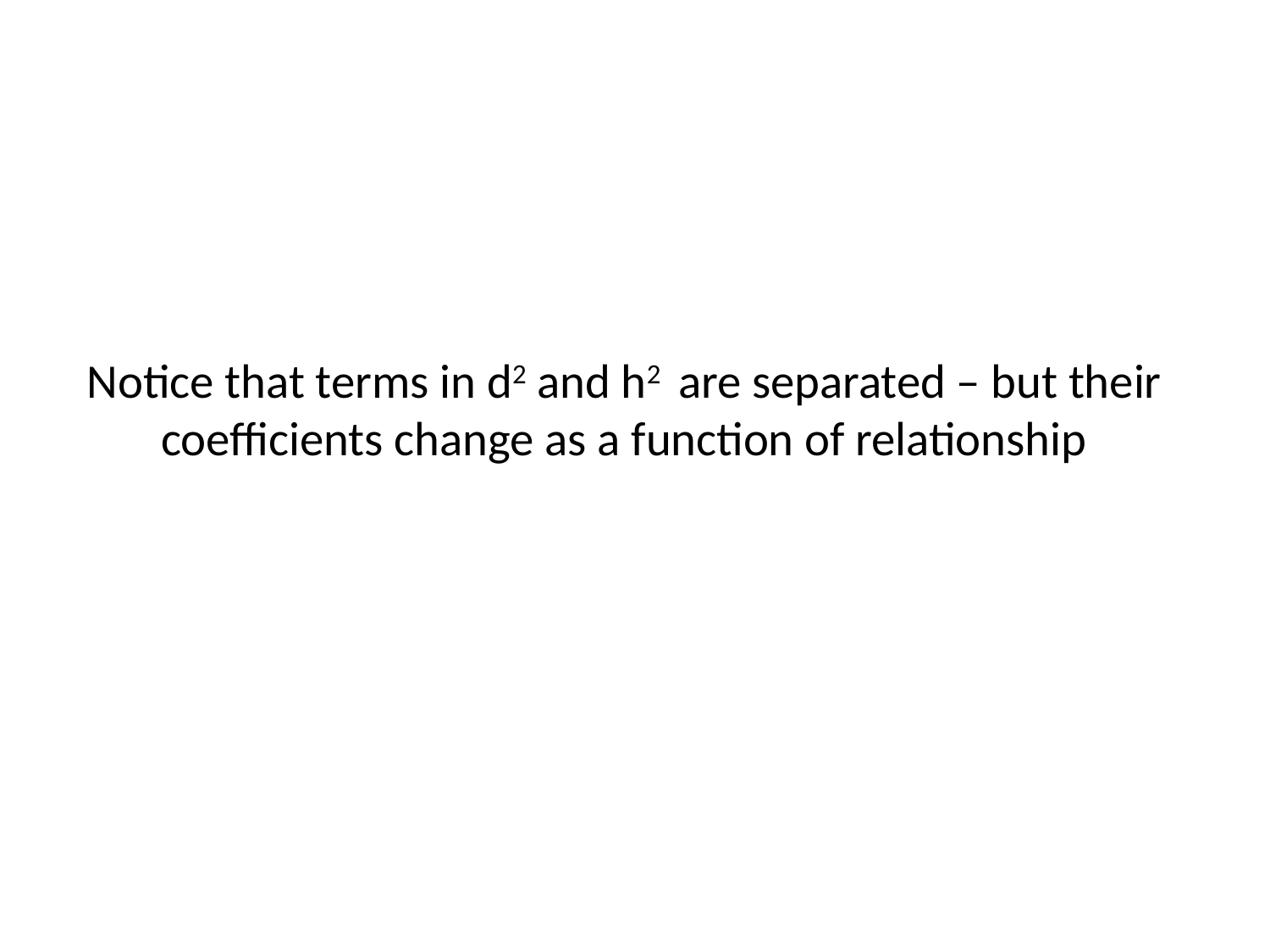

# Notice that terms in d2 and h2  are separated – but their coefficients change as a function of relationship